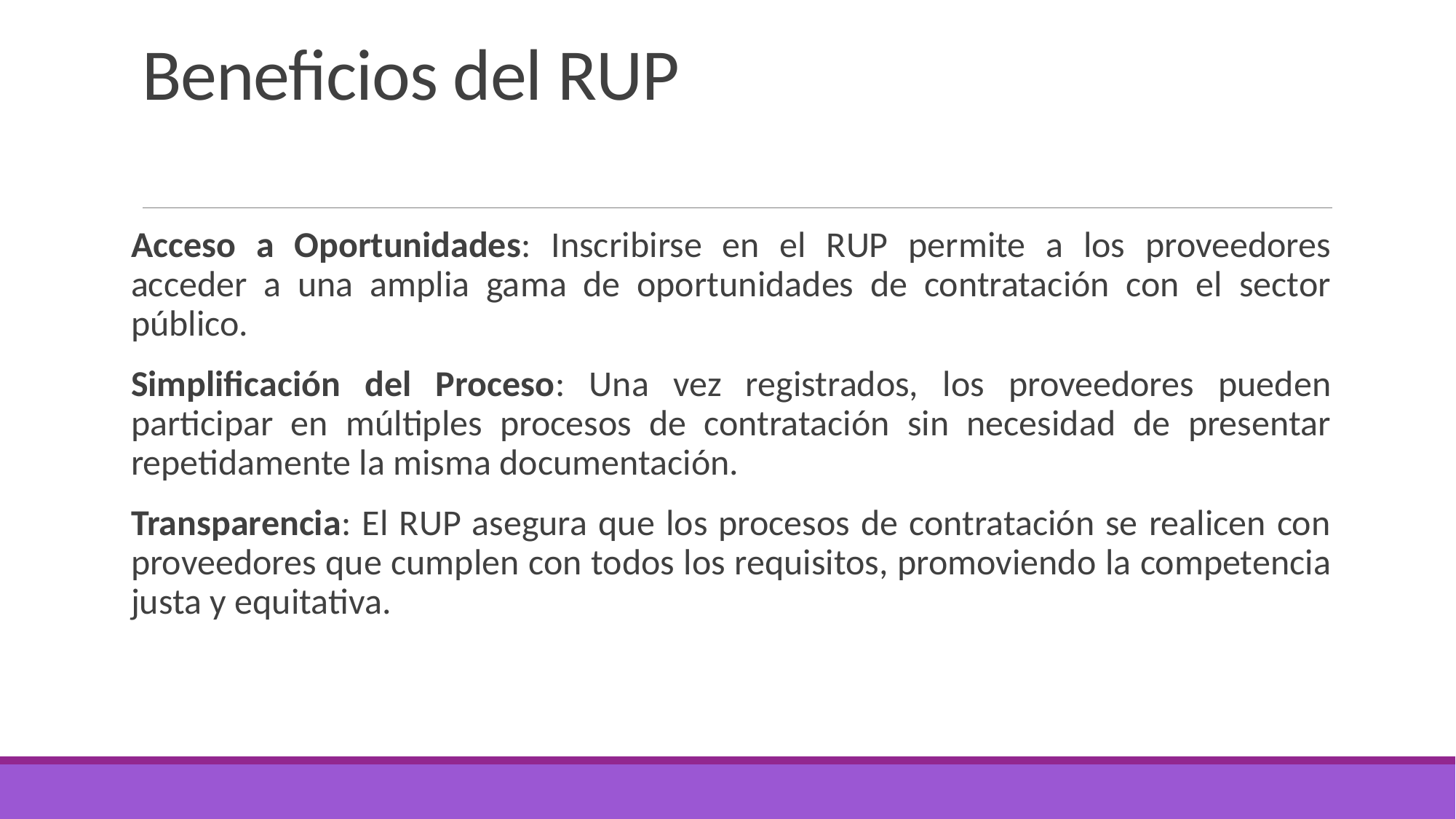

# Beneficios del RUP
Acceso a Oportunidades: Inscribirse en el RUP permite a los proveedores acceder a una amplia gama de oportunidades de contratación con el sector público.
Simplificación del Proceso: Una vez registrados, los proveedores pueden participar en múltiples procesos de contratación sin necesidad de presentar repetidamente la misma documentación.
Transparencia: El RUP asegura que los procesos de contratación se realicen con proveedores que cumplen con todos los requisitos, promoviendo la competencia justa y equitativa.